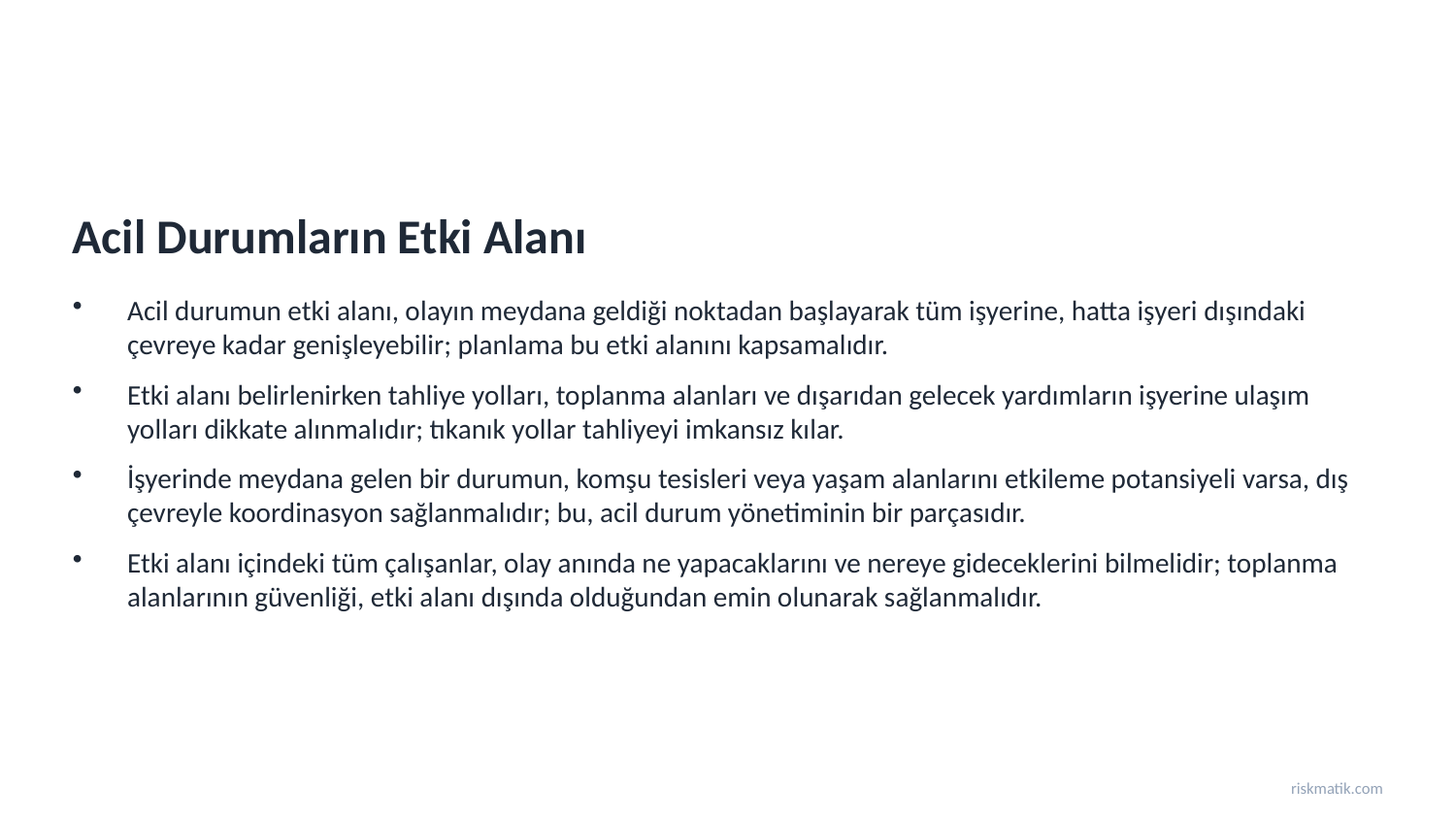

Acil Durumların Etki Alanı
Acil durumun etki alanı, olayın meydana geldiği noktadan başlayarak tüm işyerine, hatta işyeri dışındaki çevreye kadar genişleyebilir; planlama bu etki alanını kapsamalıdır.
Etki alanı belirlenirken tahliye yolları, toplanma alanları ve dışarıdan gelecek yardımların işyerine ulaşım yolları dikkate alınmalıdır; tıkanık yollar tahliyeyi imkansız kılar.
İşyerinde meydana gelen bir durumun, komşu tesisleri veya yaşam alanlarını etkileme potansiyeli varsa, dış çevreyle koordinasyon sağlanmalıdır; bu, acil durum yönetiminin bir parçasıdır.
Etki alanı içindeki tüm çalışanlar, olay anında ne yapacaklarını ve nereye gideceklerini bilmelidir; toplanma alanlarının güvenliği, etki alanı dışında olduğundan emin olunarak sağlanmalıdır.
riskmatik.com